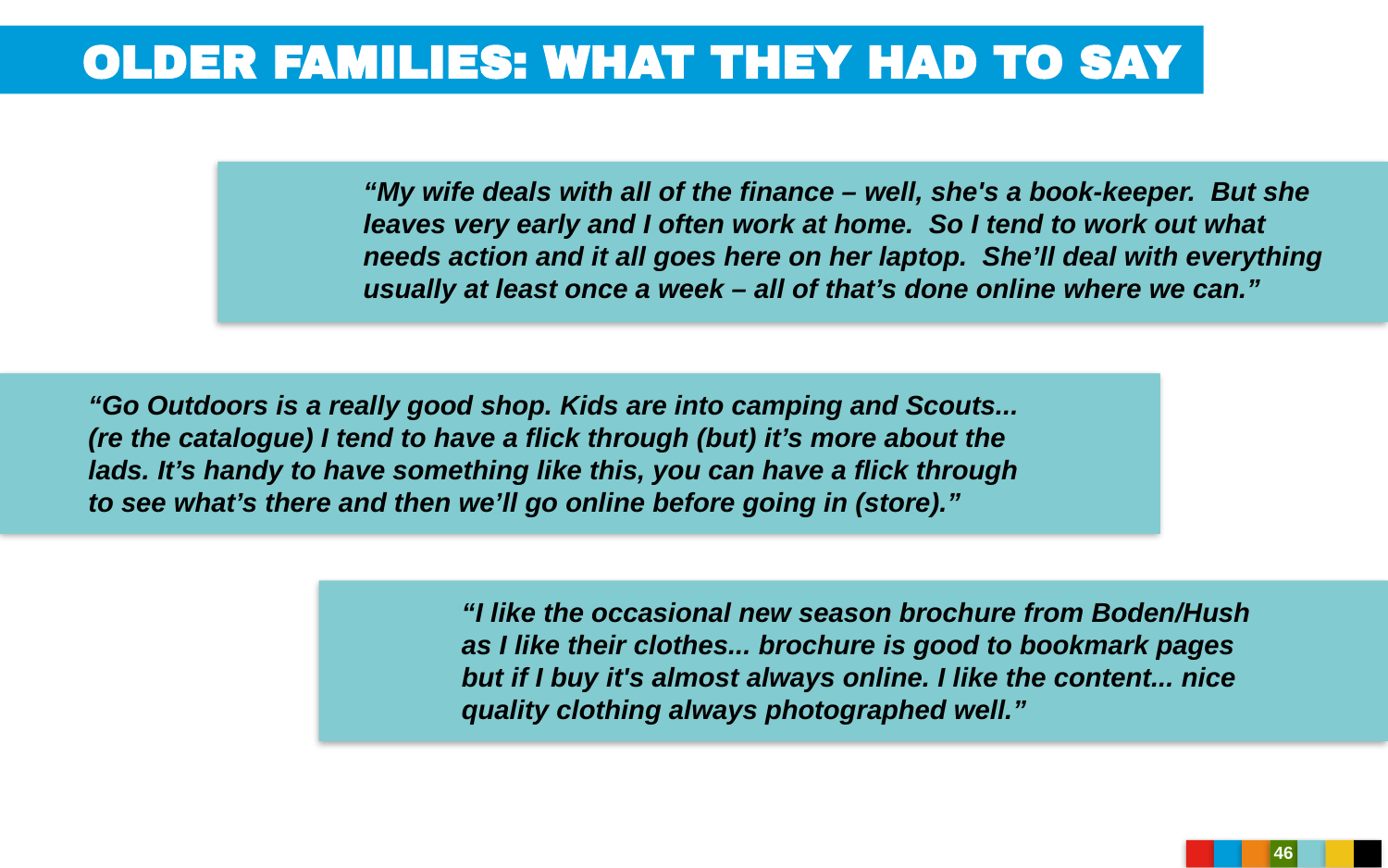

OLDER FAMILIES: WHAT THEY HAD TO SAY

“My wife deals with all of the finance – well, she's a book-keeper.  But she leaves very early and I often work at home.  So I tend to work out what needs action and it all goes here on her laptop.  She’ll deal with everything usually at least once a week – all of that’s done online where we can.”

“Go Outdoors is a really good shop. Kids are into camping and Scouts... (re the catalogue) I tend to have a flick through (but) it’s more about the lads. It’s handy to have something like this, you can have a flick through to see what’s there and then we’ll go online before going in (store).”

“I like the occasional new season brochure from Boden/Hush as I like their clothes... brochure is good to bookmark pages but if I buy it's almost always online. I like the content... nice quality clothing always photographed well.”
46